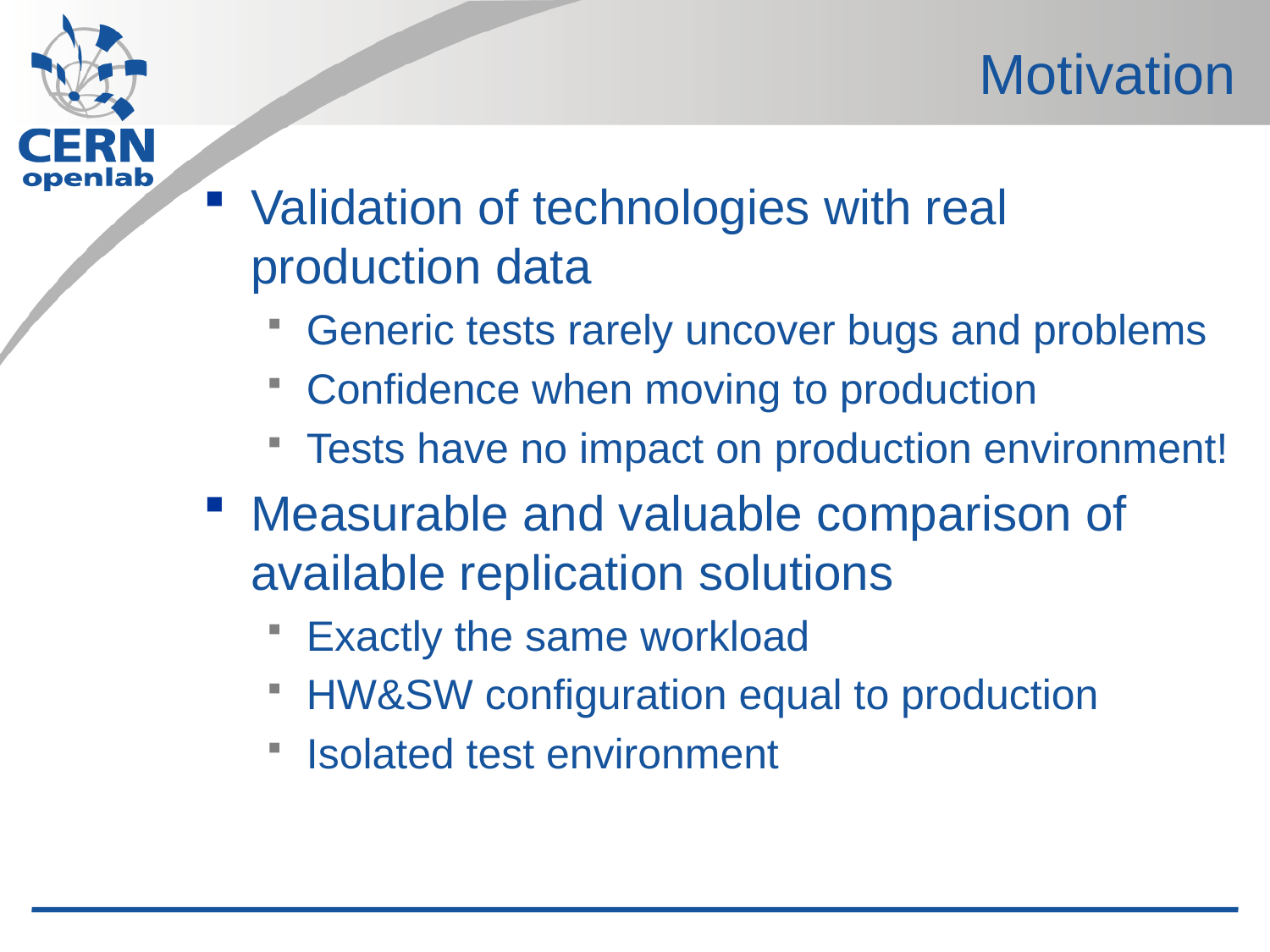

# Motivation
Validation of technologies with real production data
Generic tests rarely uncover bugs and problems
Confidence when moving to production
Tests have no impact on production environment!
Measurable and valuable comparison of available replication solutions
Exactly the same workload
HW&SW configuration equal to production
Isolated test environment